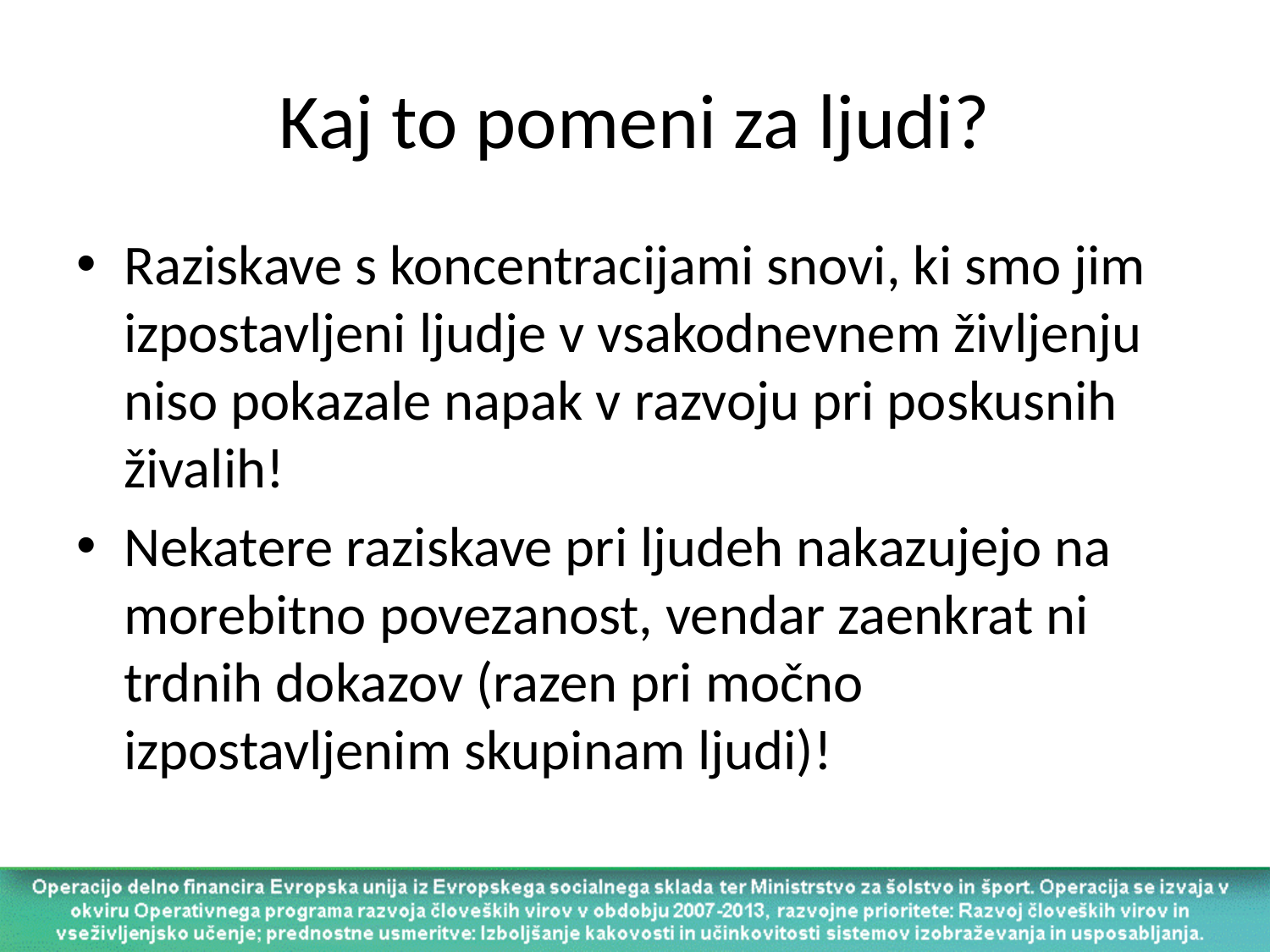

# Kaj to pomeni za ljudi?
Raziskave s koncentracijami snovi, ki smo jim izpostavljeni ljudje v vsakodnevnem življenju niso pokazale napak v razvoju pri poskusnih živalih!
Nekatere raziskave pri ljudeh nakazujejo na morebitno povezanost, vendar zaenkrat ni trdnih dokazov (razen pri močno izpostavljenim skupinam ljudi)!